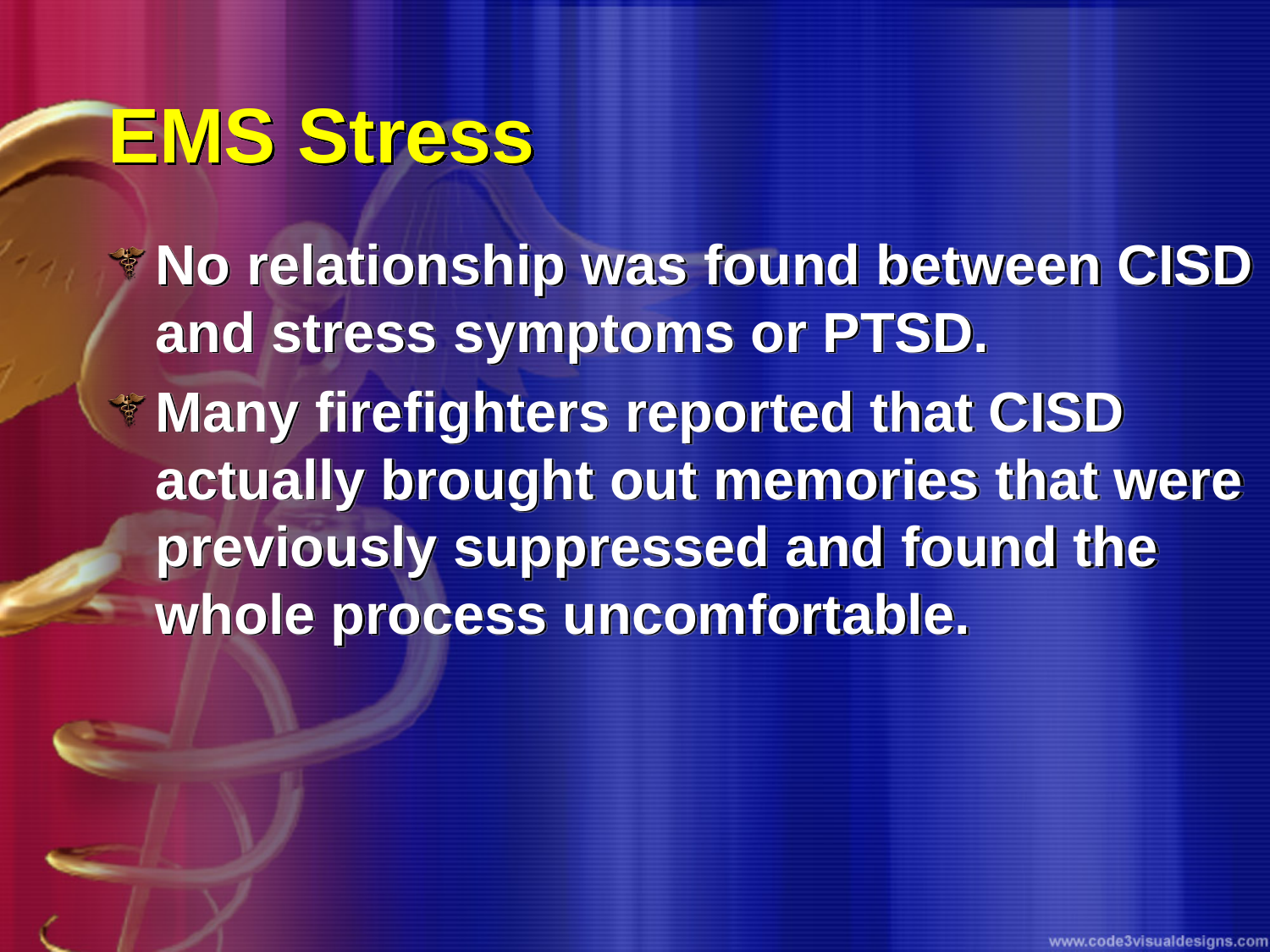

# EMS Stress
No relationship was found between CISD and stress symptoms or PTSD.
Many firefighters reported that CISD actually brought out memories that were previously suppressed and found the whole process uncomfortable.